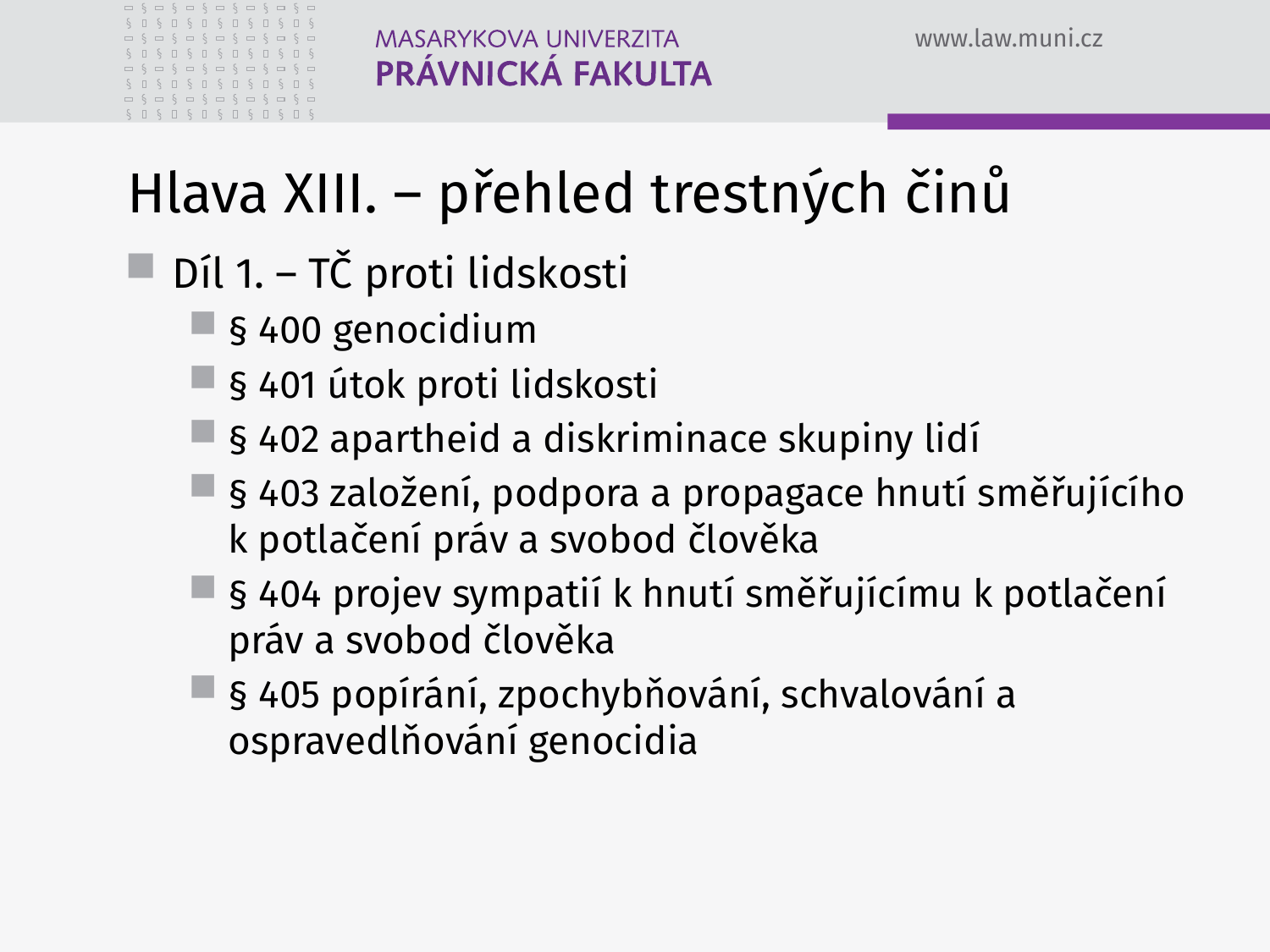

# Hlava XIII. – přehled trestných činů
Díl 1. – TČ proti lidskosti
§ 400 genocidium
§ 401 útok proti lidskosti
§ 402 apartheid a diskriminace skupiny lidí
§ 403 založení, podpora a propagace hnutí směřujícího k potlačení práv a svobod člověka
§ 404 projev sympatií k hnutí směřujícímu k potlačení práv a svobod člověka
§ 405 popírání, zpochybňování, schvalování a ospravedlňování genocidia